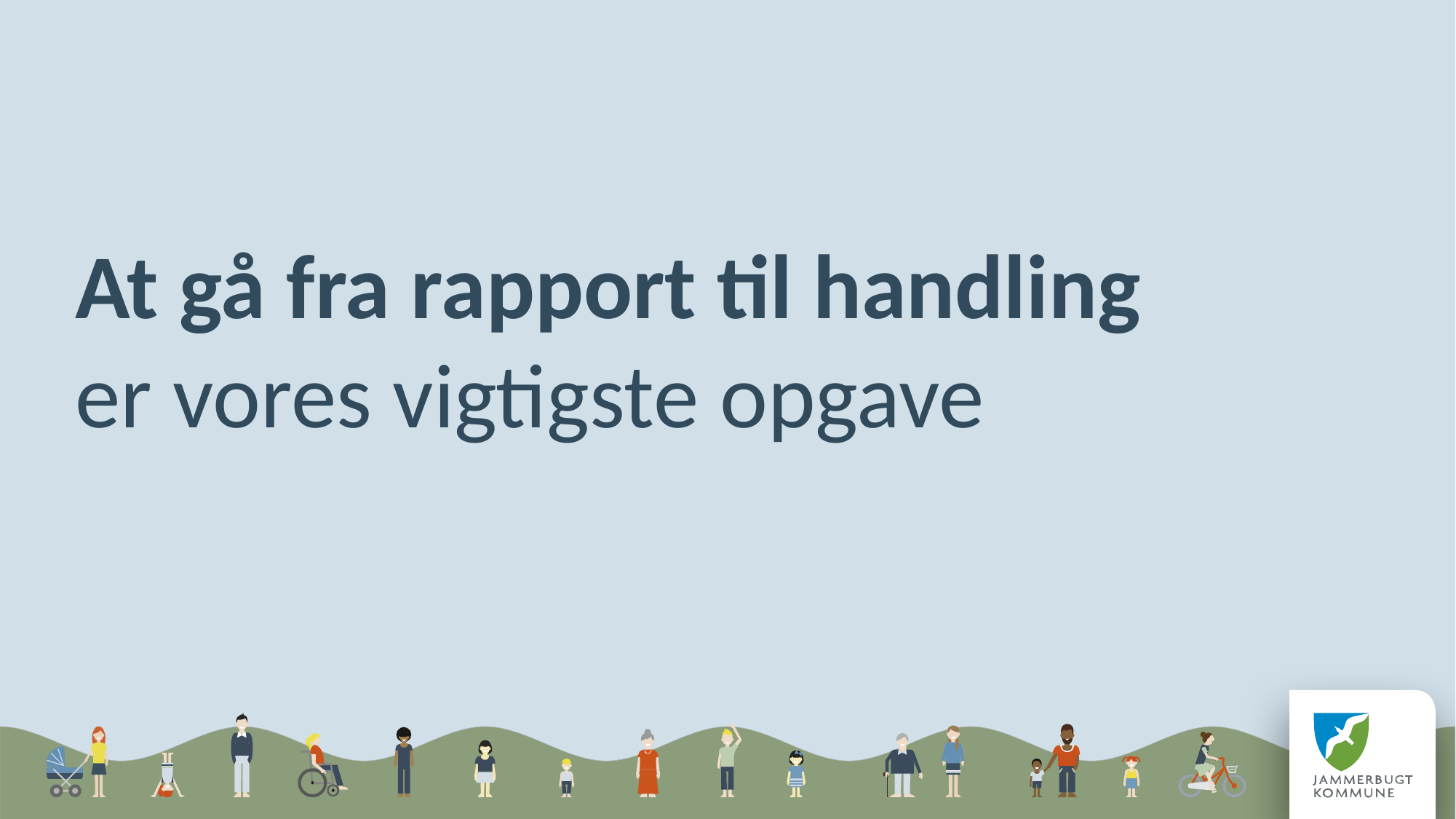

At gå fra rapport til handling
er vores vigtigste opgave